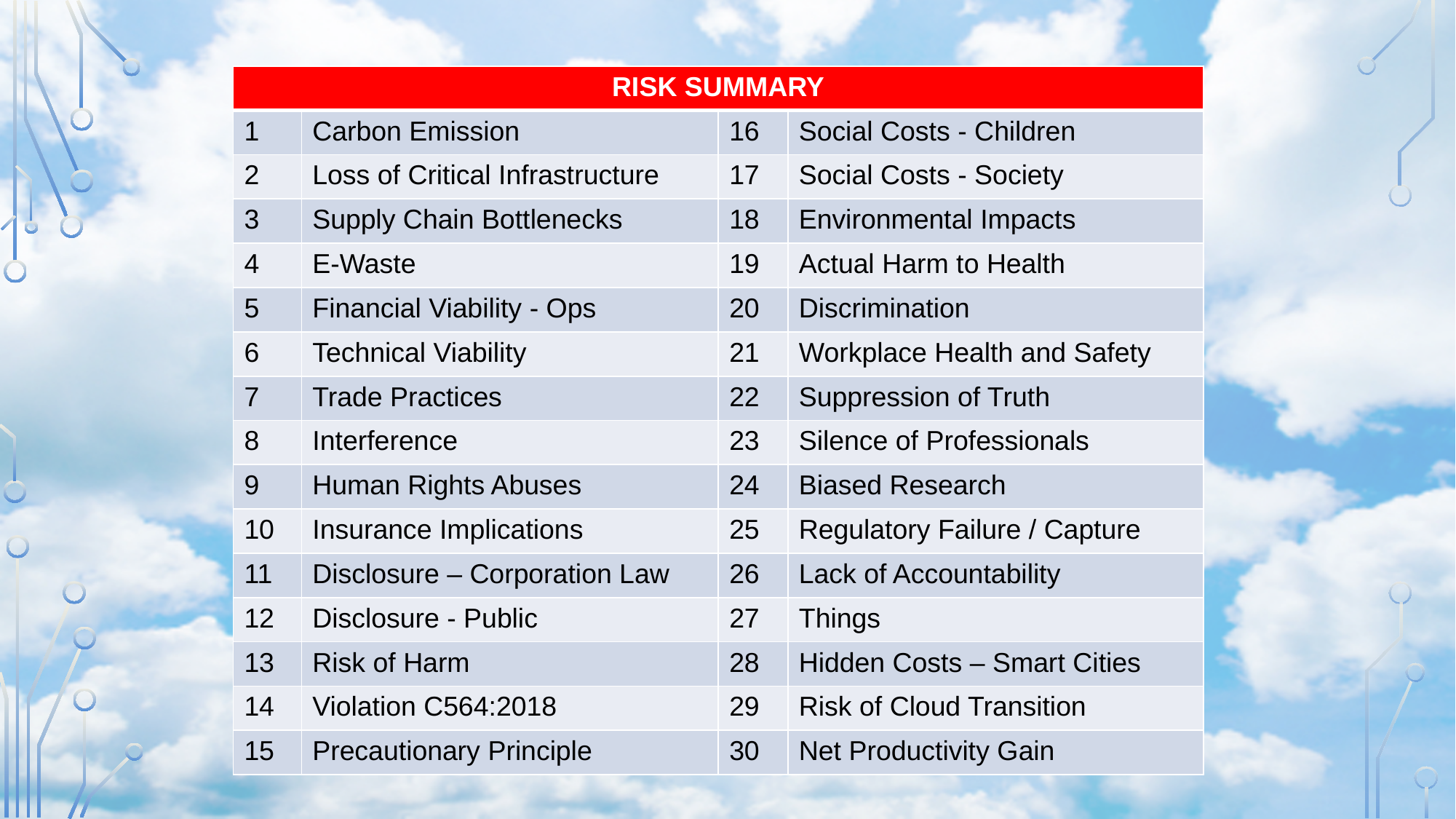

| RISK SUMMARY |  |  |  |
| --- | --- | --- | --- |
| 1 | Carbon Emission | 16 | Social Costs - Children |
| 2 | Loss of Critical Infrastructure | 17 | Social Costs - Society |
| 3 | Supply Chain Bottlenecks | 18 | Environmental Impacts |
| 4 | E-Waste | 19 | Actual Harm to Health |
| 5 | Financial Viability - Ops | 20 | Discrimination |
| 6 | Technical Viability | 21 | Workplace Health and Safety |
| 7 | Trade Practices | 22 | Suppression of Truth |
| 8 | Interference | 23 | Silence of Professionals |
| 9 | Human Rights Abuses | 24 | Biased Research |
| 10 | Insurance Implications | 25 | Regulatory Failure / Capture |
| 11 | Disclosure – Corporation Law | 26 | Lack of Accountability |
| 12 | Disclosure - Public | 27 | Things |
| 13 | Risk of Harm | 28 | Hidden Costs – Smart Cities |
| 14 | Violation C564:2018 | 29 | Risk of Cloud Transition |
| 15 | Precautionary Principle | 30 | Net Productivity Gain |